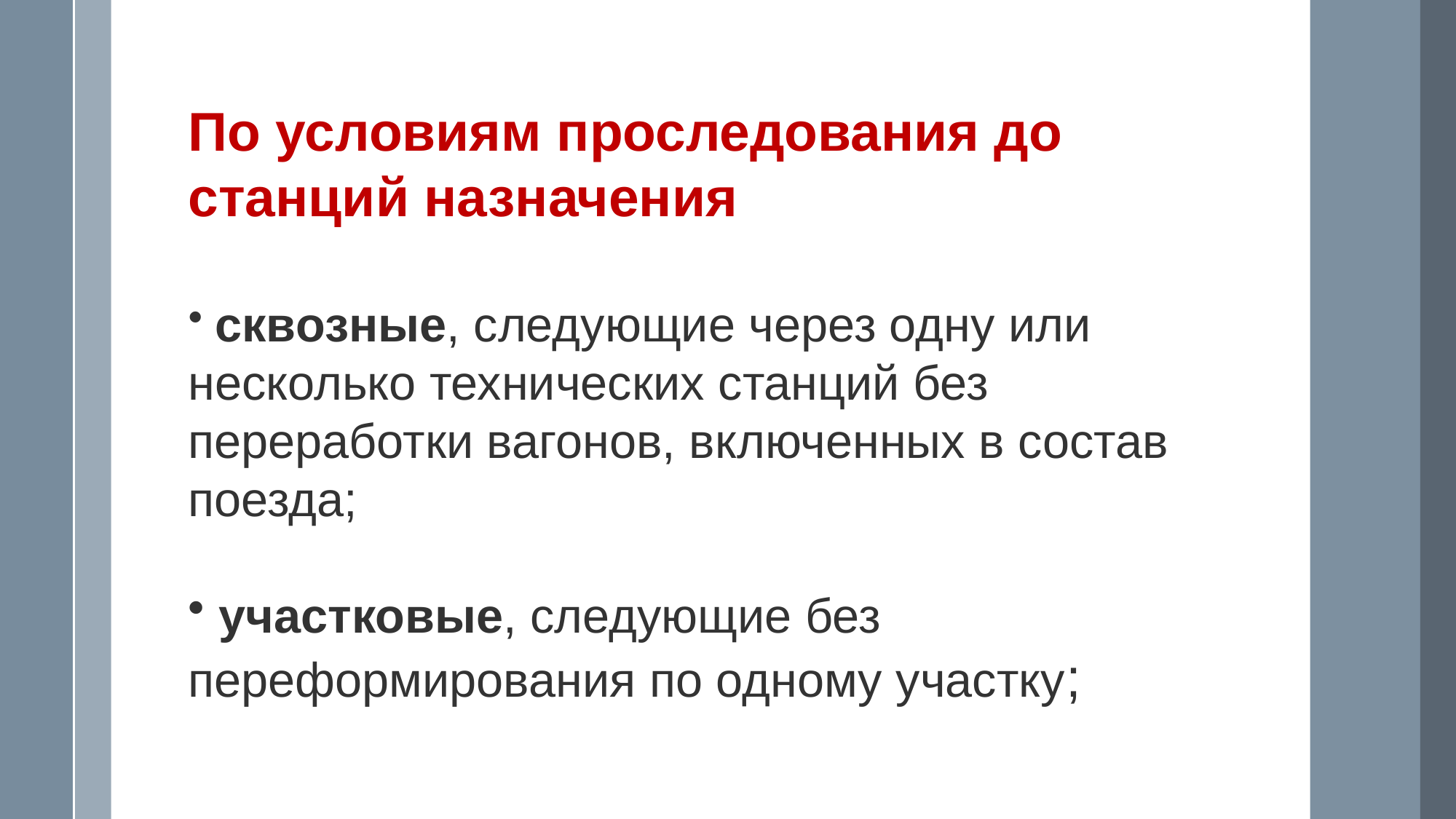

По условиям проследования до станций назначения

 сквозные, следующие через одну или несколько технических станций без переработки вагонов, включенных в состав поезда;

 участковые, следующие без переформирования по одному участку;